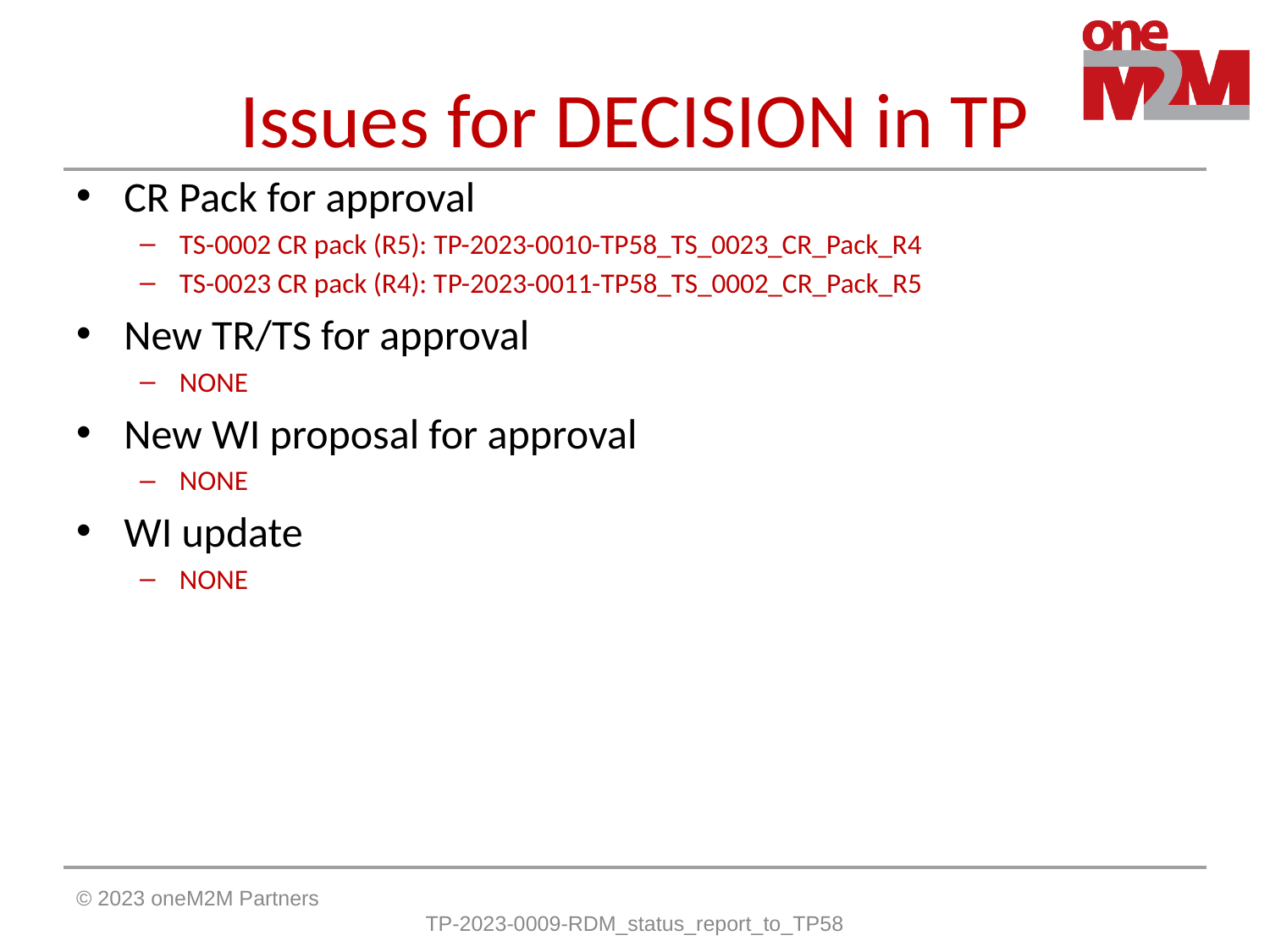

# Issues for DECISION in TP
CR Pack for approval
TS-0002 CR pack (R5): TP-2023-0010-TP58_TS_0023_CR_Pack_R4
TS-0023 CR pack (R4): TP-2023-0011-TP58_TS_0002_CR_Pack_R5
New TR/TS for approval
NONE
New WI proposal for approval
NONE
WI update
NONE
© 2023 oneM2M Partners
TP-2023-0009-RDM_status_report_to_TP58